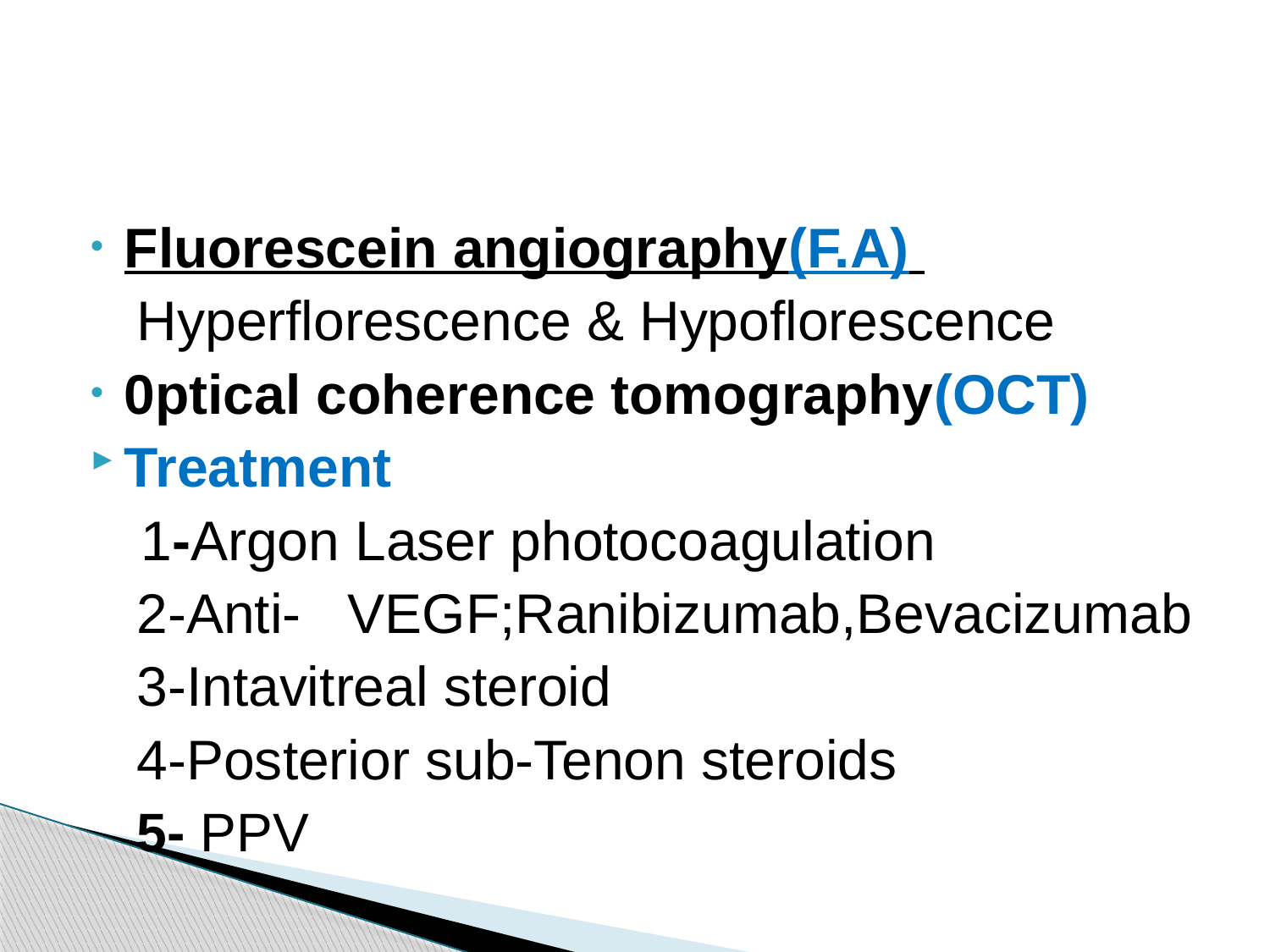

#
Fluorescein angiography(F.A)
   Hyperflorescence & Hypoflorescence
0ptical coherence tomography(OCT)
Treatment
    1-Argon Laser photocoagulation
   2-Anti-  	VEGF;Ranibizumab,Bevacizumab
   3-Intavitreal steroid
   4-Posterior sub-Tenon steroids
    5- PPV